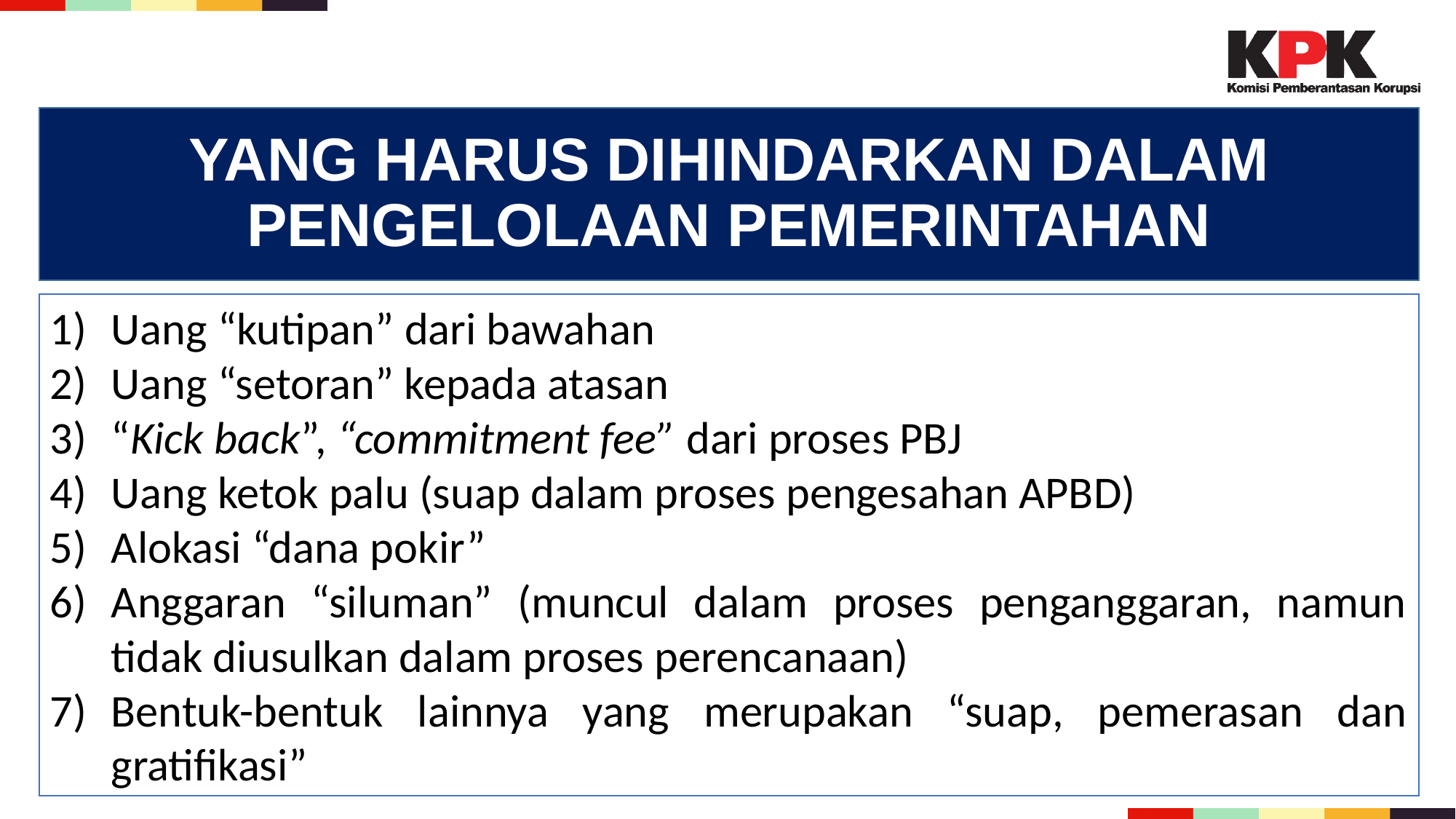

YANG HARUS DIHINDARKAN DALAM PENGELOLAAN PEMERINTAHAN
Uang “kutipan” dari bawahan
Uang “setoran” kepada atasan
“Kick back”, “commitment fee” dari proses PBJ
Uang ketok palu (suap dalam proses pengesahan APBD)
Alokasi “dana pokir”
Anggaran “siluman” (muncul dalam proses penganggaran, namun tidak diusulkan dalam proses perencanaan)
Bentuk-bentuk lainnya yang merupakan “suap, pemerasan dan gratifikasi”